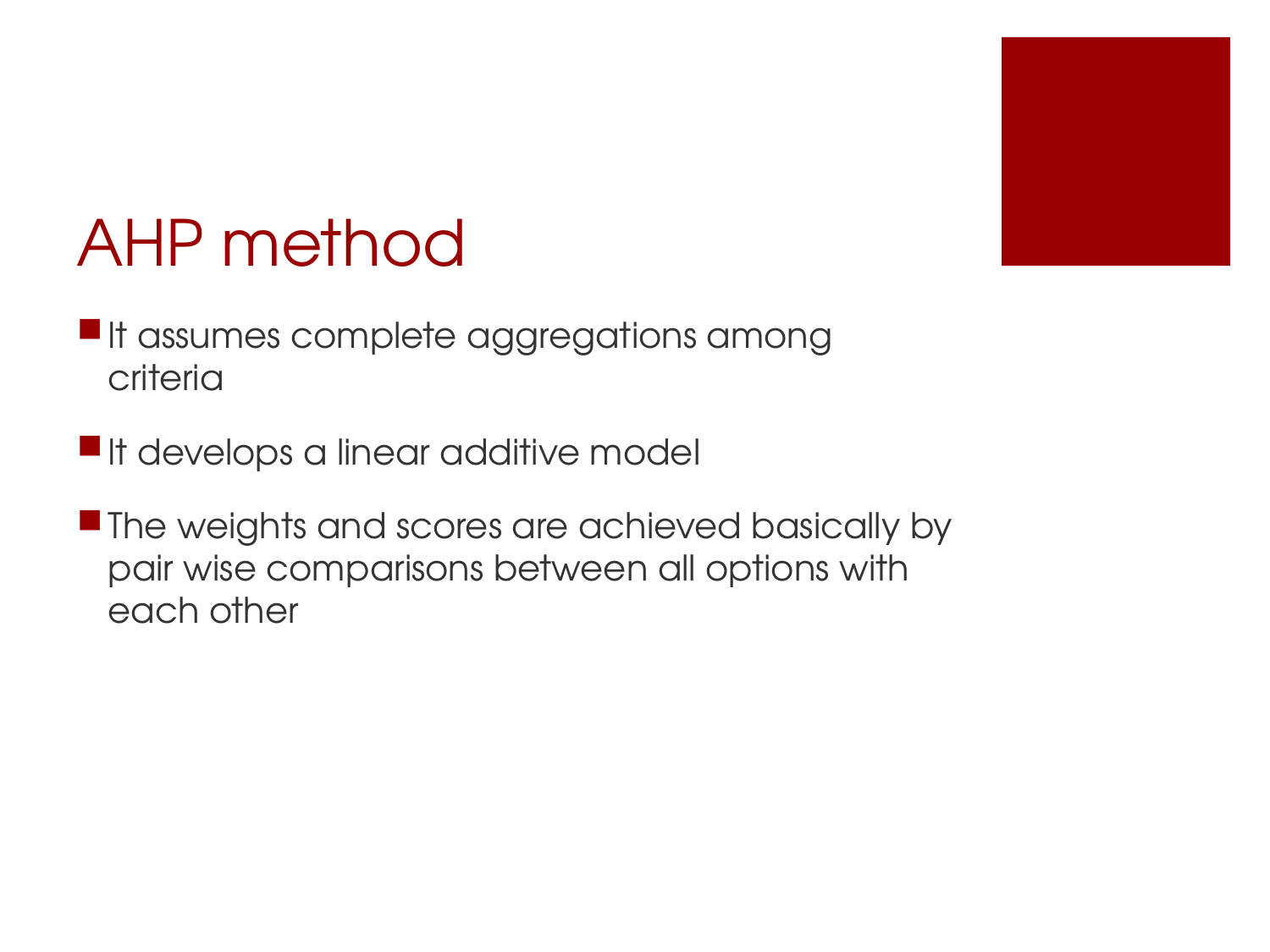

# AHP method
It assumes complete aggregations among criteria
It develops a linear additive model
The weights and scores are achieved basically by pair wise comparisons between all options with each other